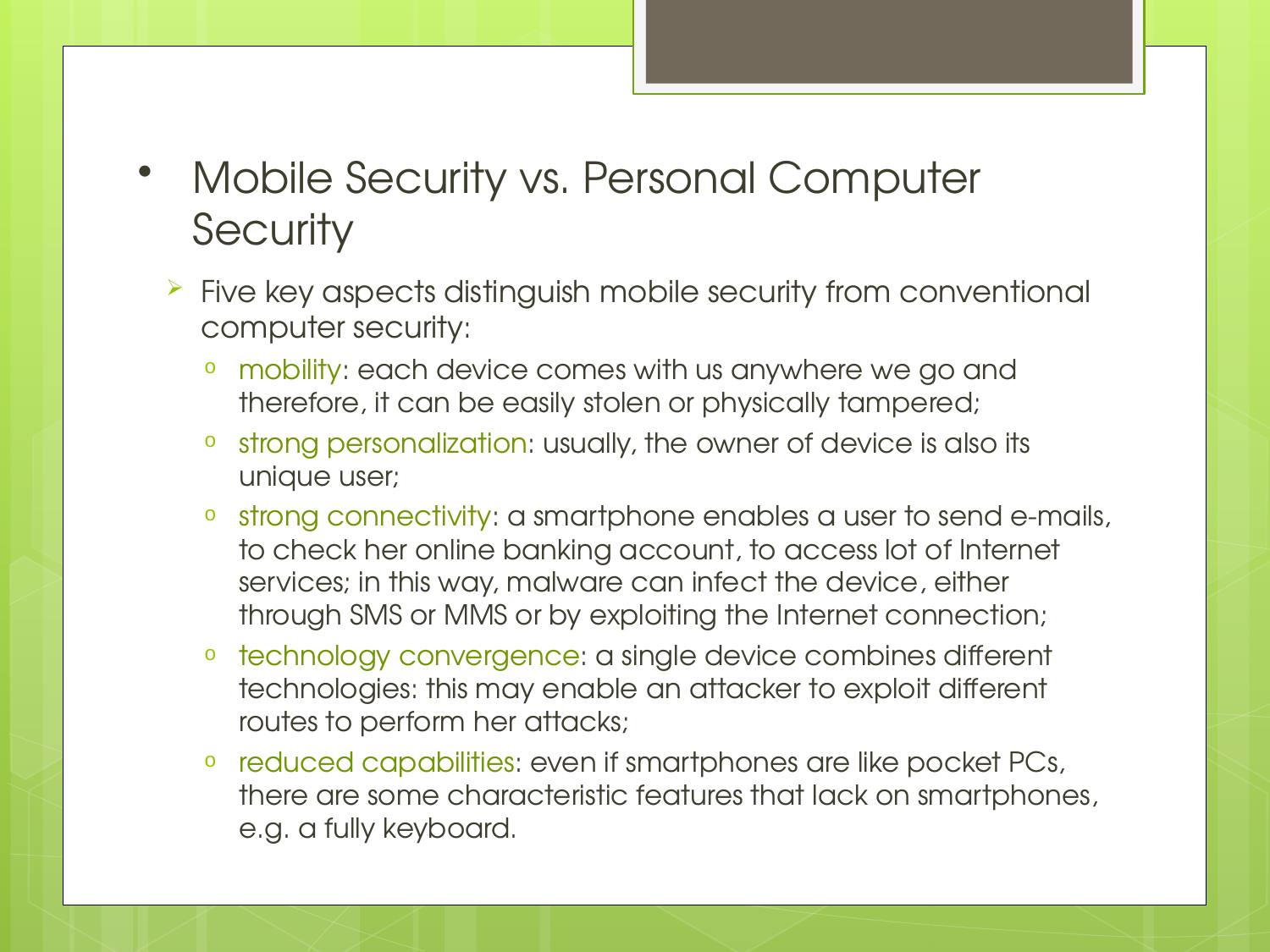

# Mobile Security vs. Personal Computer Security
Five key aspects distinguish mobile security from conventional computer security:
mobility: each device comes with us anywhere we go and therefore, it can be easily stolen or physically tampered;
strong personalization: usually, the owner of device is also its unique user;
strong connectivity: a smartphone enables a user to send e-mails, to check her online banking account, to access lot of Internet services; in this way, malware can infect the device, either through SMS or MMS or by exploiting the Internet connection;
technology convergence: a single device combines different technologies: this may enable an attacker to exploit different routes to perform her attacks;
reduced capabilities: even if smartphones are like pocket PCs, there are some characteristic features that lack on smartphones, e.g. a fully keyboard.